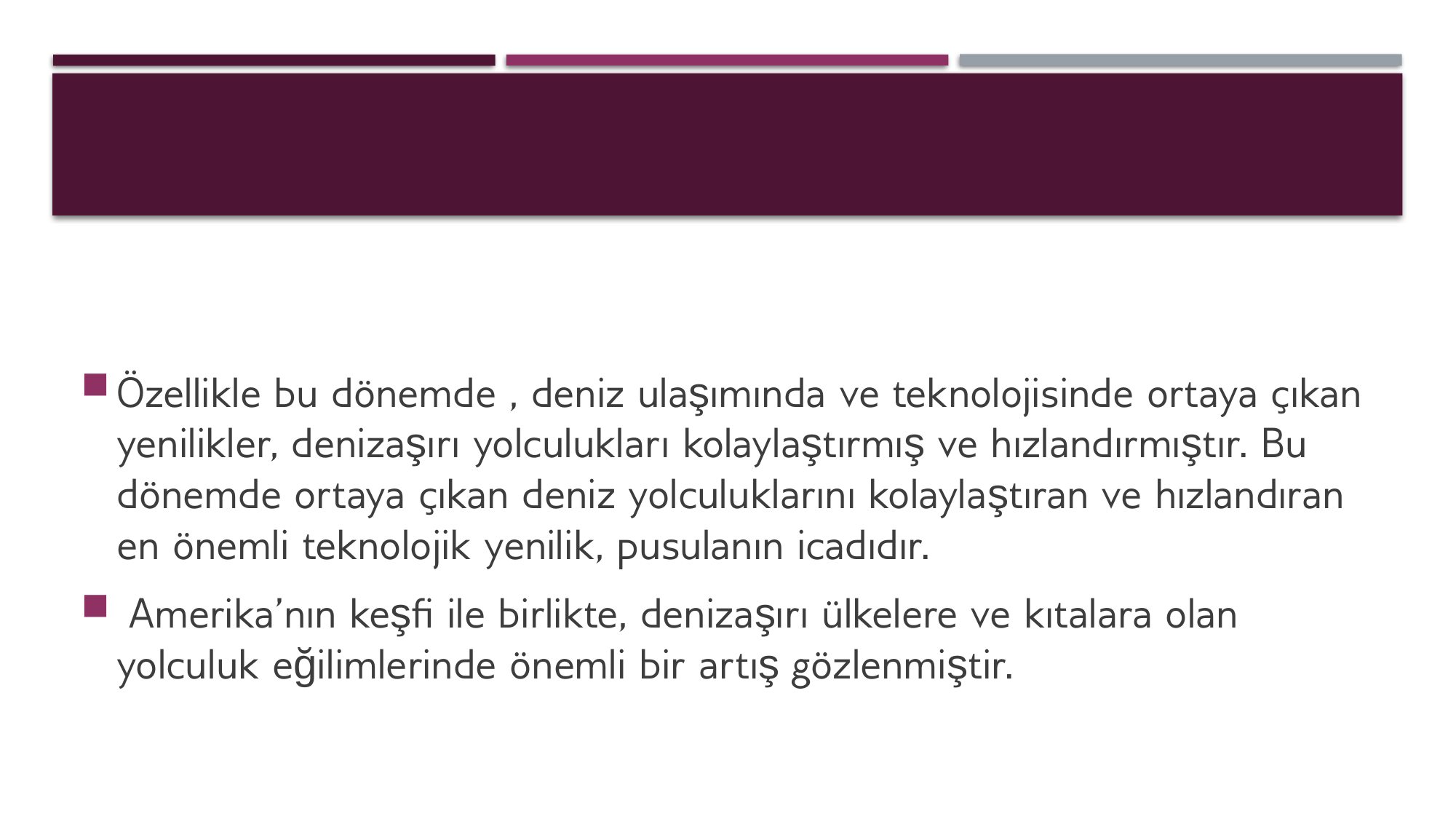

#
Özellikle bu dönemde , deniz ulaşımında ve teknolojisinde ortaya çıkan yenilikler, denizaşırı yolculukları kolaylaştırmış ve hızlandırmıştır. Bu dönemde ortaya çıkan deniz yolculuklarını kolaylaştıran ve hızlandıran en önemli teknolojik yenilik, pusulanın icadıdır.
 Amerika’nın keşfi ile birlikte, denizaşırı ülkelere ve kıtalara olan yolculuk eğilimlerinde önemli bir artış gözlenmiştir.